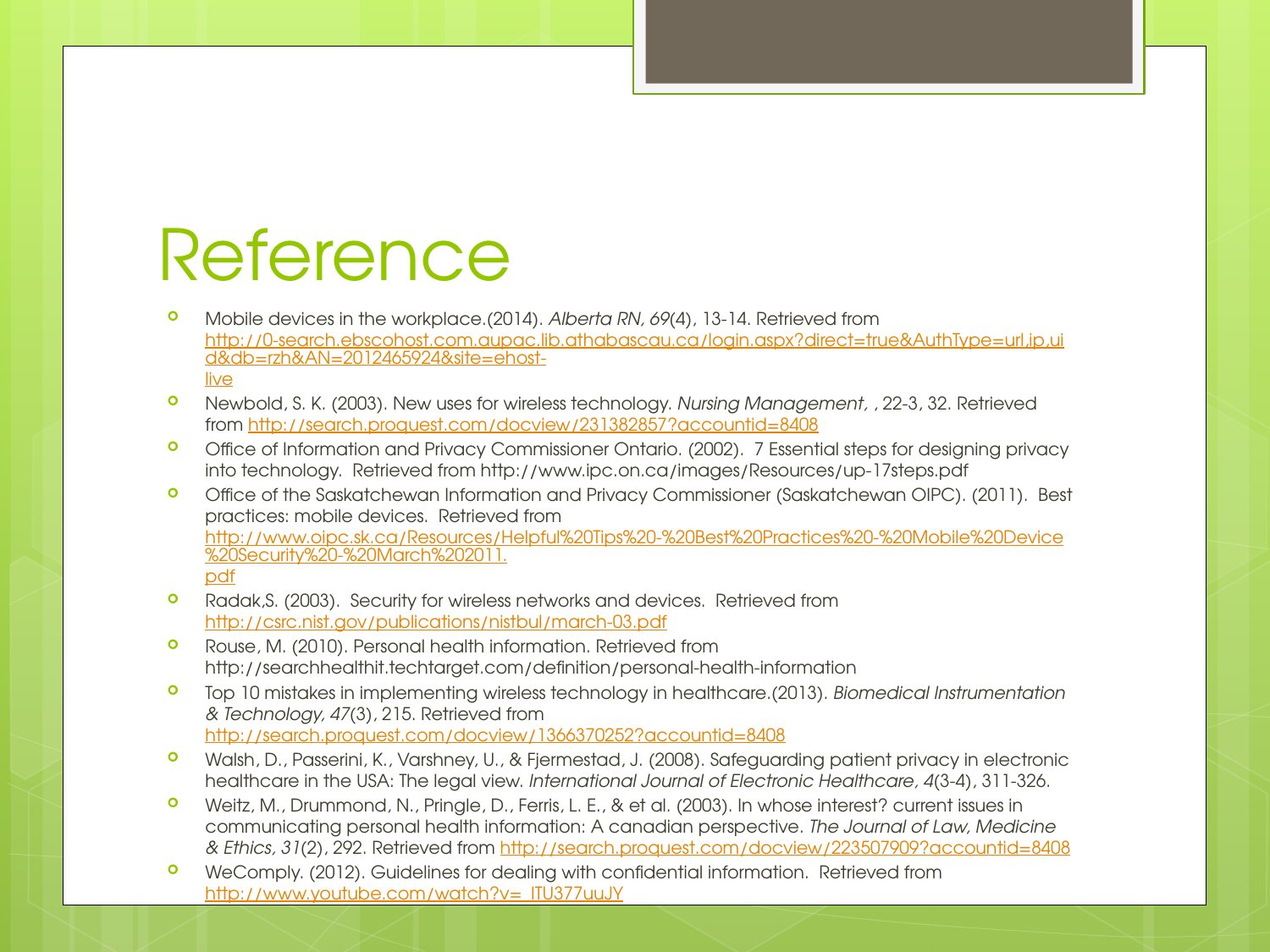

# Reference
Mobile devices in the workplace.(2014). Alberta RN, 69(4), 13-14. Retrieved from http://0-search.ebscohost.com.aupac.lib.athabascau.ca/login.aspx?direct=true&AuthType=url,ip,uid&db=rzh&AN=2012465924&site=ehost-live
Newbold, S. K. (2003). New uses for wireless technology. Nursing Management, , 22-3, 32. Retrieved from http://search.proquest.com/docview/231382857?accountid=8408
Office of Information and Privacy Commissioner Ontario. (2002).  7 Essential steps for designing privacy into technology.  Retrieved from http://www.ipc.on.ca/images/Resources/up-17steps.pdf
Office of the Saskatchewan Information and Privacy Commissioner (Saskatchewan OIPC). (2011).  Best practices: mobile devices.  Retrieved from http://www.oipc.sk.ca/Resources/Helpful%20Tips%20-%20Best%20Practices%20-%20Mobile%20Device%20Security%20-%20March%202011.pdf
Radak,S. (2003).  Security for wireless networks and devices.  Retrieved from  http://csrc.nist.gov/publications/nistbul/march-03.pdf
Rouse, M. (2010). Personal health information. Retrieved from http://searchhealthit.techtarget.com/definition/personal-health-information
Top 10 mistakes in implementing wireless technology in healthcare.(2013). Biomedical Instrumentation & Technology, 47(3), 215. Retrieved from http://search.proquest.com/docview/1366370252?accountid=8408
Walsh, D., Passerini, K., Varshney, U., & Fjermestad, J. (2008). Safeguarding patient privacy in electronic healthcare in the USA: The legal view. International Journal of Electronic Healthcare, 4(3-4), 311-326.
Weitz, M., Drummond, N., Pringle, D., Ferris, L. E., & et al. (2003). In whose interest? current issues in communicating personal health information: A canadian perspective. The Journal of Law, Medicine & Ethics, 31(2), 292. Retrieved from http://search.proquest.com/docview/223507909?accountid=8408
WeComply. (2012). Guidelines for dealing with confidential information.  Retrieved from http://www.youtube.com/watch?v=_ITU377uuJY